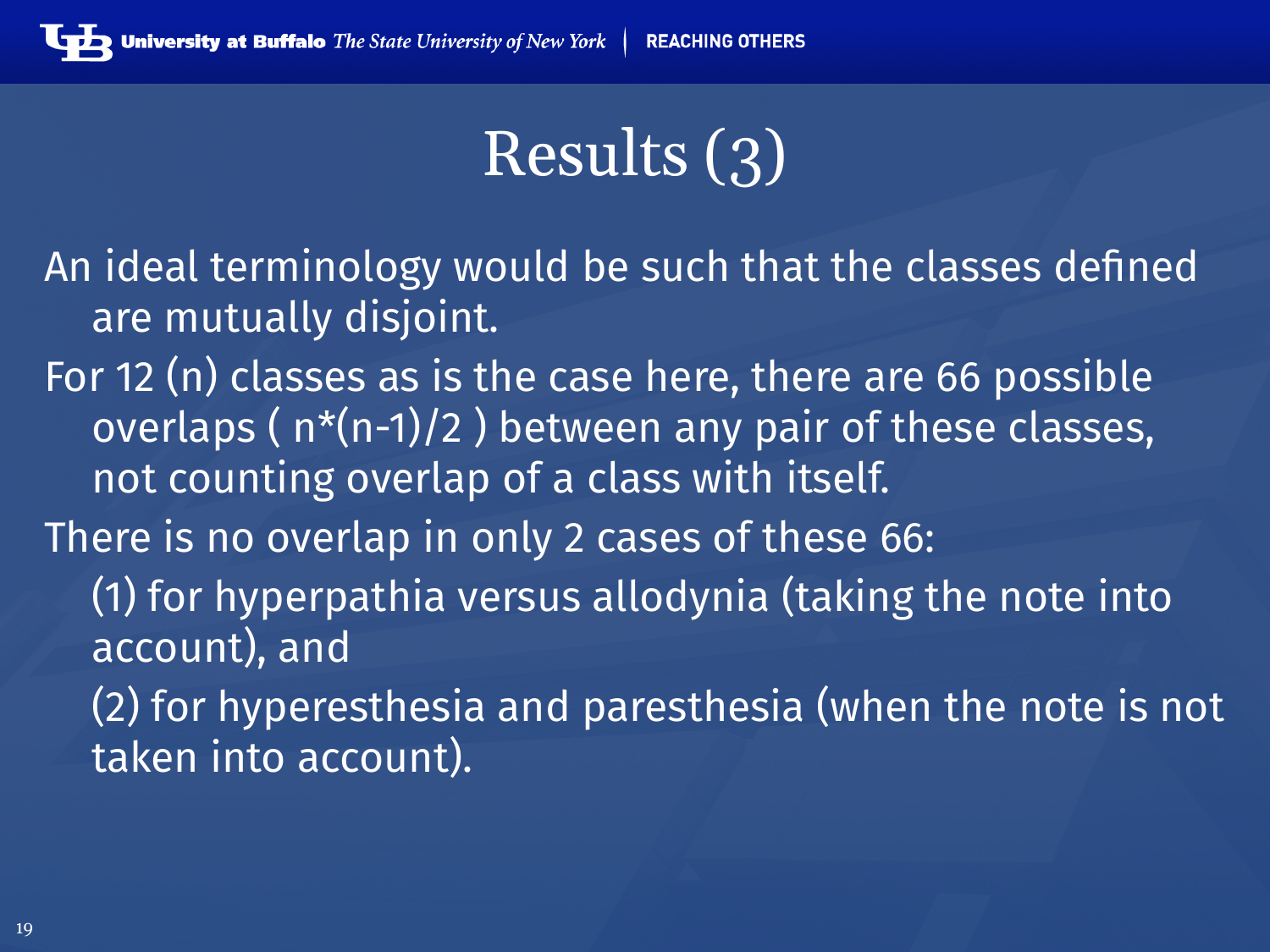

# Results (3)
An ideal terminology would be such that the classes defined are mutually disjoint.
For 12 (n) classes as is the case here, there are 66 possible overlaps ( n*(n-1)/2 ) between any pair of these classes, not counting overlap of a class with itself.
There is no overlap in only 2 cases of these 66:
	(1) for hyperpathia versus allodynia (taking the note into account), and
	(2) for hyperesthesia and paresthesia (when the note is not taken into account).